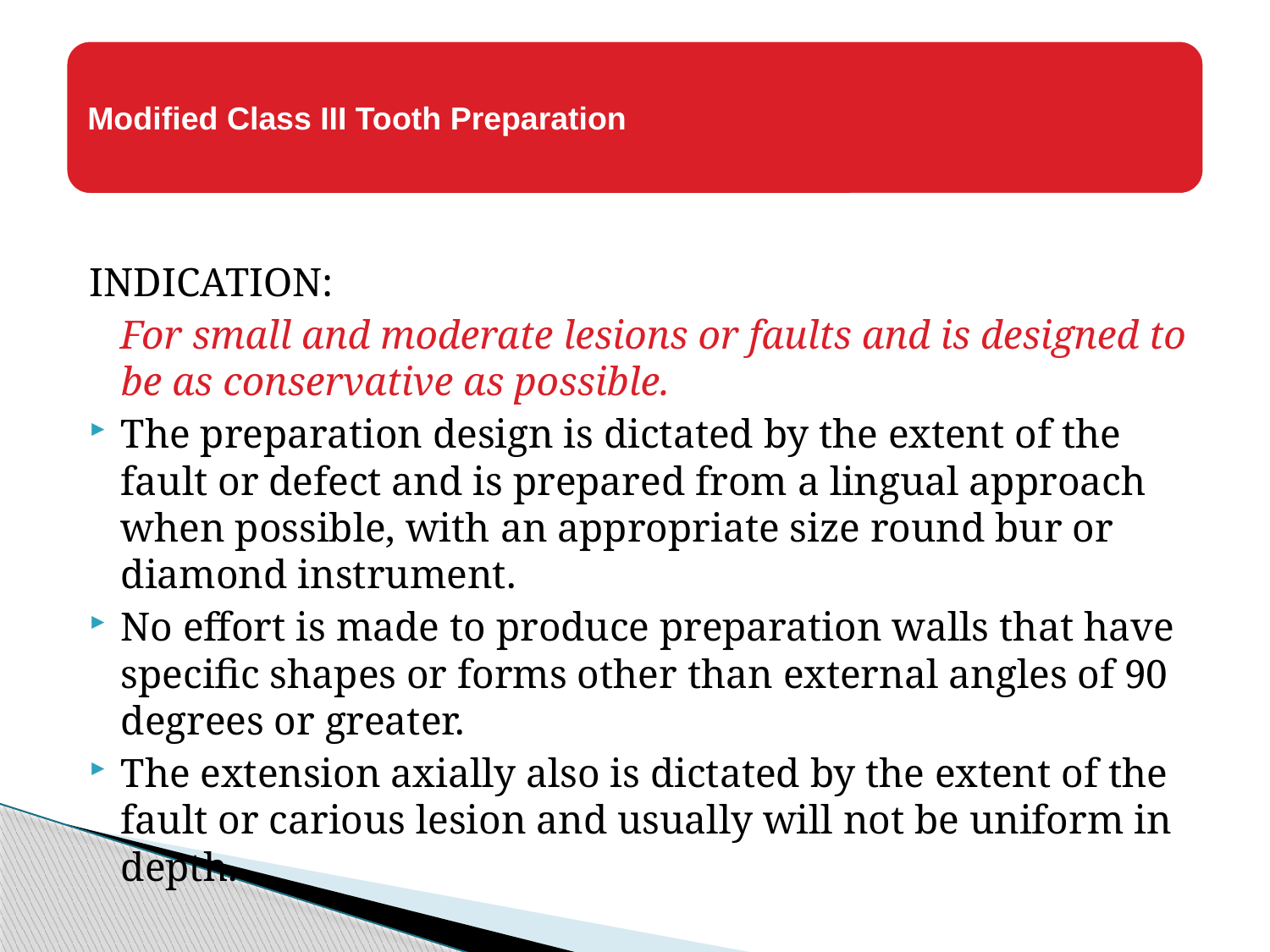

Modified Class III Tooth Preparation

INDICATION:
   For small and moderate lesions or faults and is designed to be as conservative as possible.
The preparation design is dictated by the extent of the fault or defect and is prepared from a lingual approach when possible, with an appropriate size round bur or diamond instrument.
No effort is made to produce preparation walls that have specific shapes or forms other than external angles of 90 degrees or greater.
The extension axially also is dictated by the extent of the fault or carious lesion and usually will not be uniform in depth.